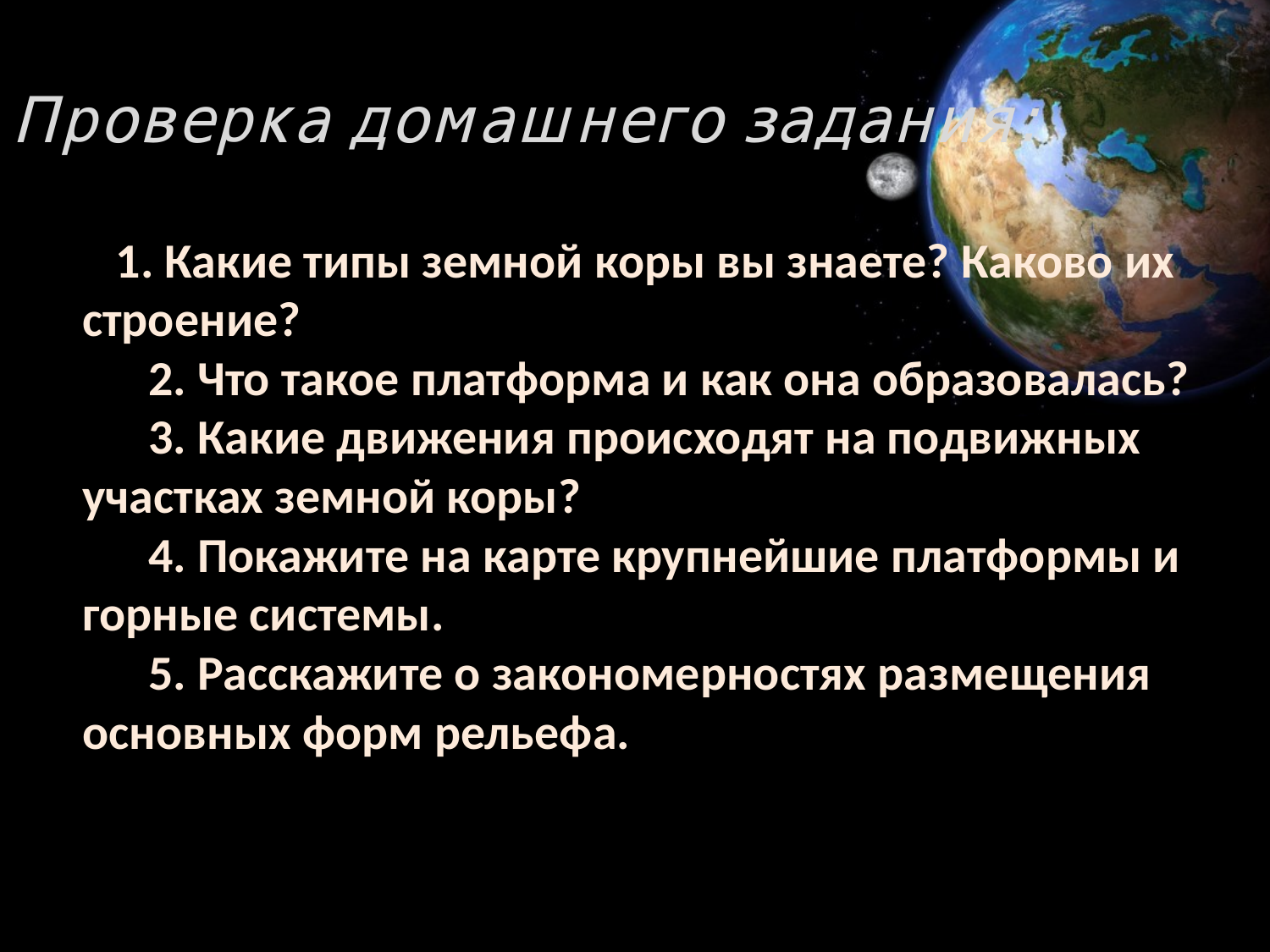

# Проверка домашнего задания:
	   1. Какие типы земной коры вы знаете? Каково их строение?
      2. Что такое платформа и как она образовалась?
      3. Какие движения происходят на подвижных участках земной коры?
      4. Покажите на карте крупнейшие платформы и горные системы.
      5. Расскажите о закономерностях размещения основных форм рельефа.